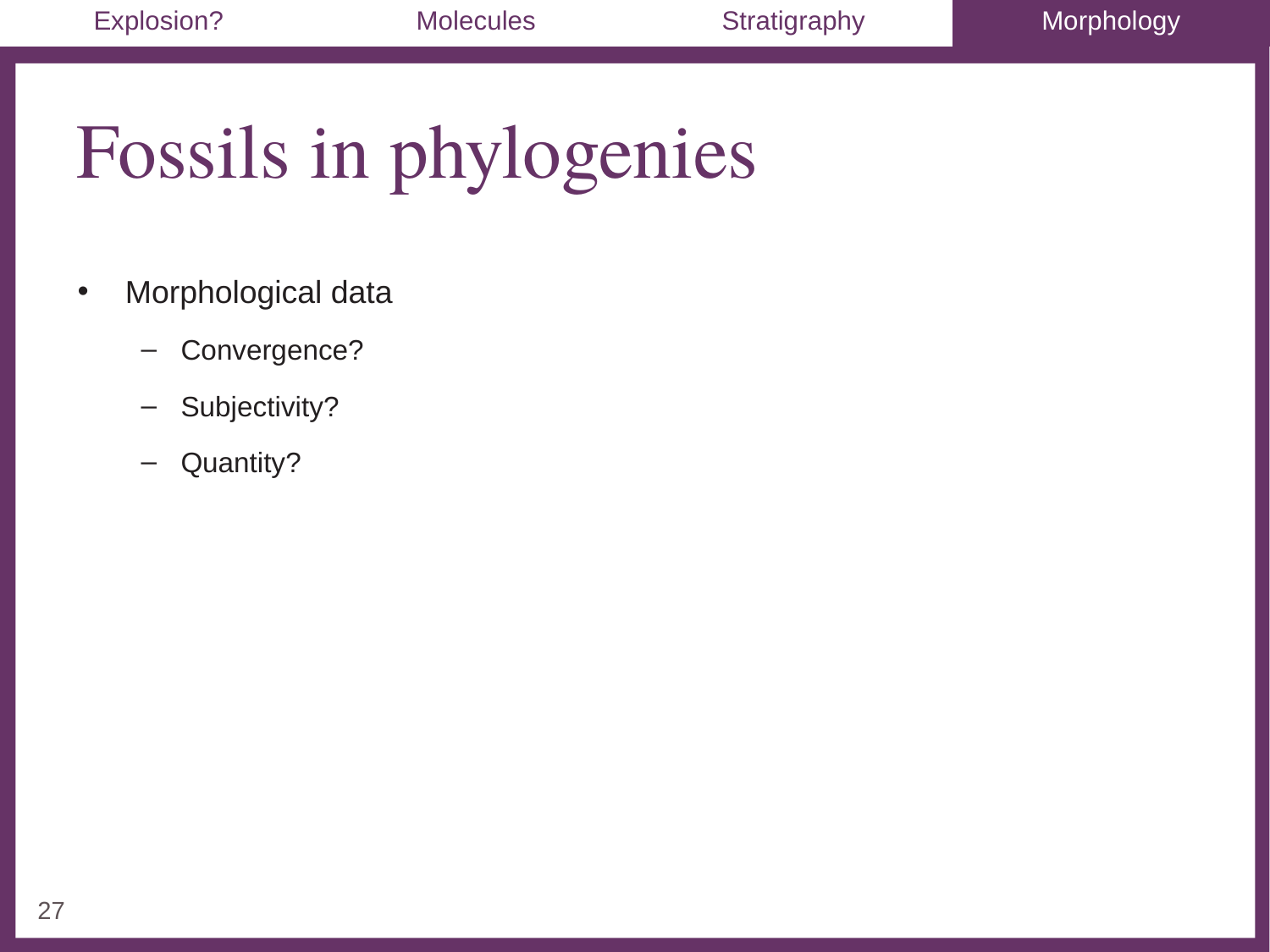

# Fossils in phylogenies
Morphological data
Convergence?
Subjectivity?
Quantity?
27